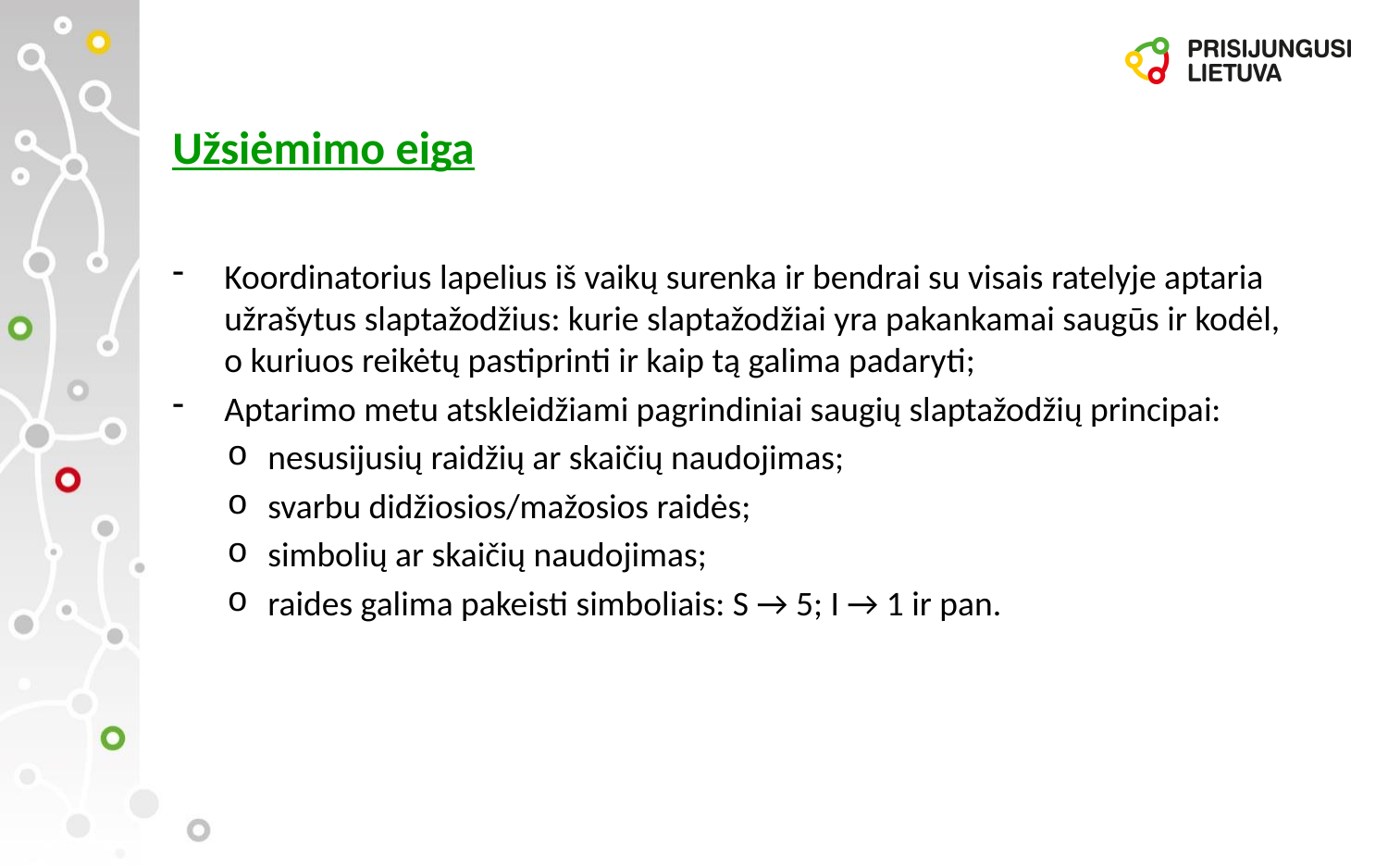

# Užsiėmimo eiga
Koordinatorius lapelius iš vaikų surenka ir bendrai su visais ratelyje aptaria užrašytus slaptažodžius: kurie slaptažodžiai yra pakankamai saugūs ir kodėl, o kuriuos reikėtų pastiprinti ir kaip tą galima padaryti;
Aptarimo metu atskleidžiami pagrindiniai saugių slaptažodžių principai:
nesusijusių raidžių ar skaičių naudojimas;
svarbu didžiosios/mažosios raidės;
simbolių ar skaičių naudojimas;
raides galima pakeisti simboliais: S → 5; I → 1 ir pan.